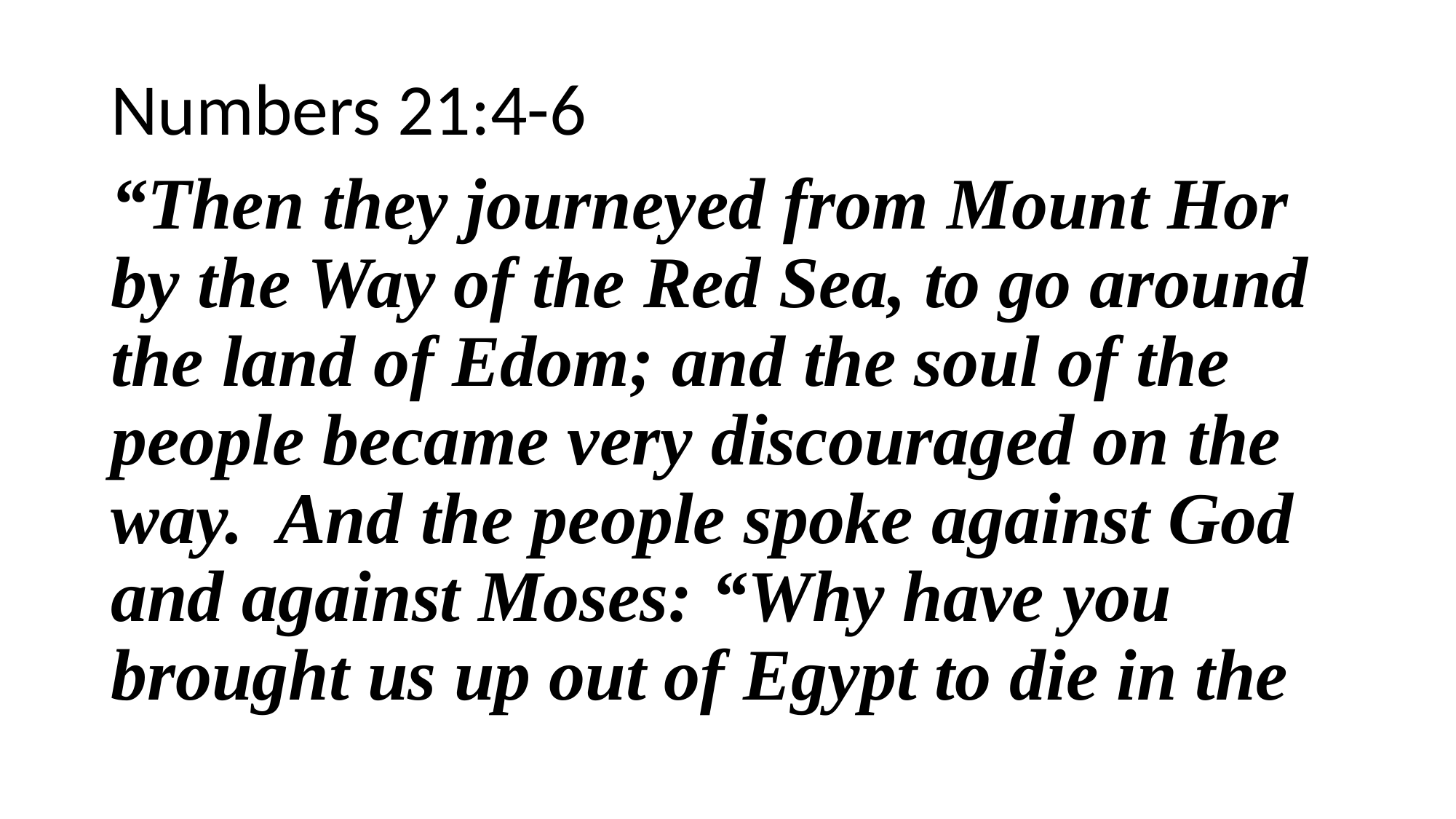

Numbers 21:4-6
“Then they journeyed from Mount Hor by the Way of the Red Sea, to go around the land of Edom; and the soul of the people became very discouraged on the way.  And the people spoke against God and against Moses: “Why have you brought us up out of Egypt to die in the